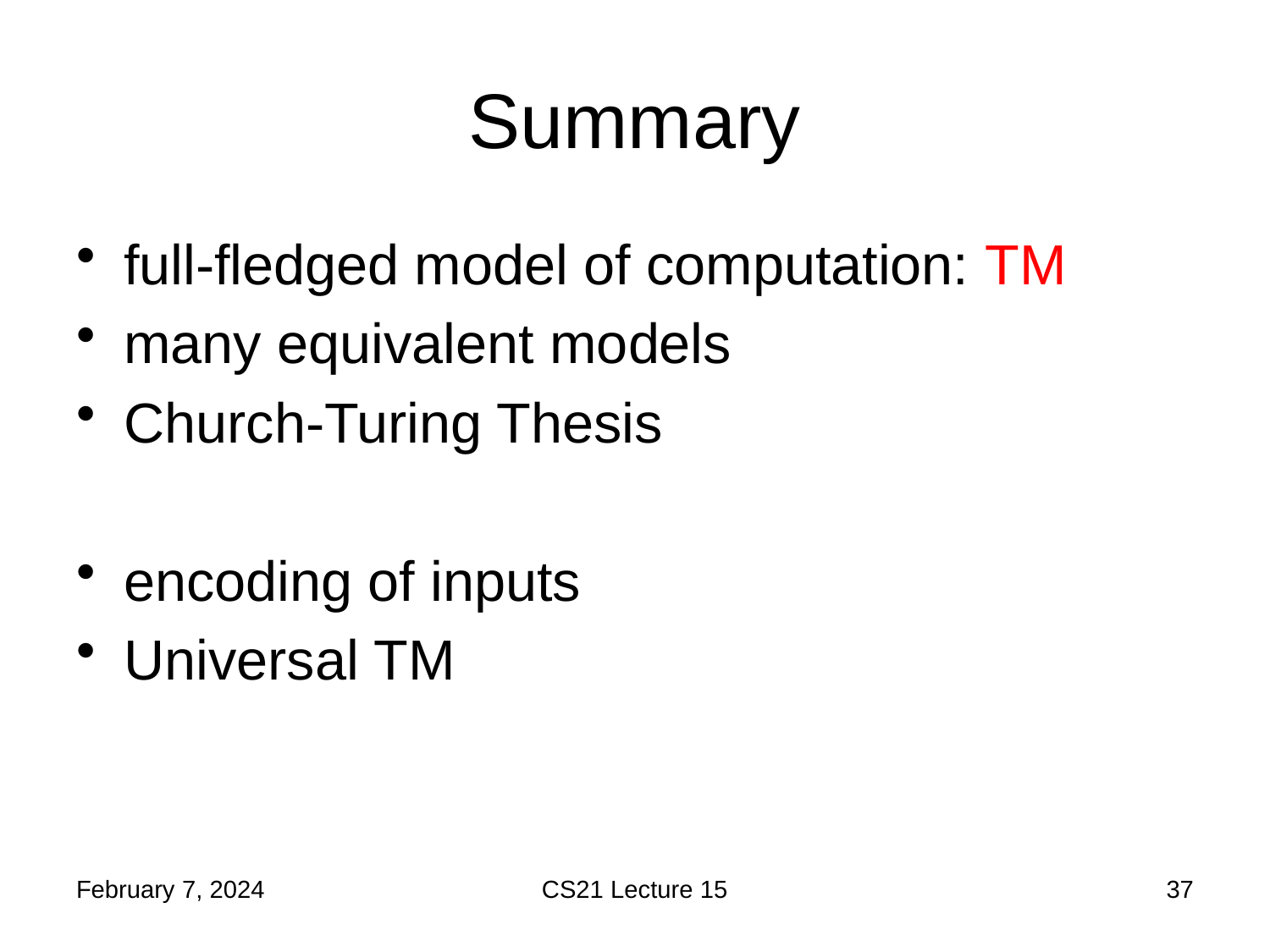

# Summary
full-fledged model of computation: TM
many equivalent models
Church-Turing Thesis

encoding of inputs
Universal TM

February 7, 2024
CS21 Lecture 15
37